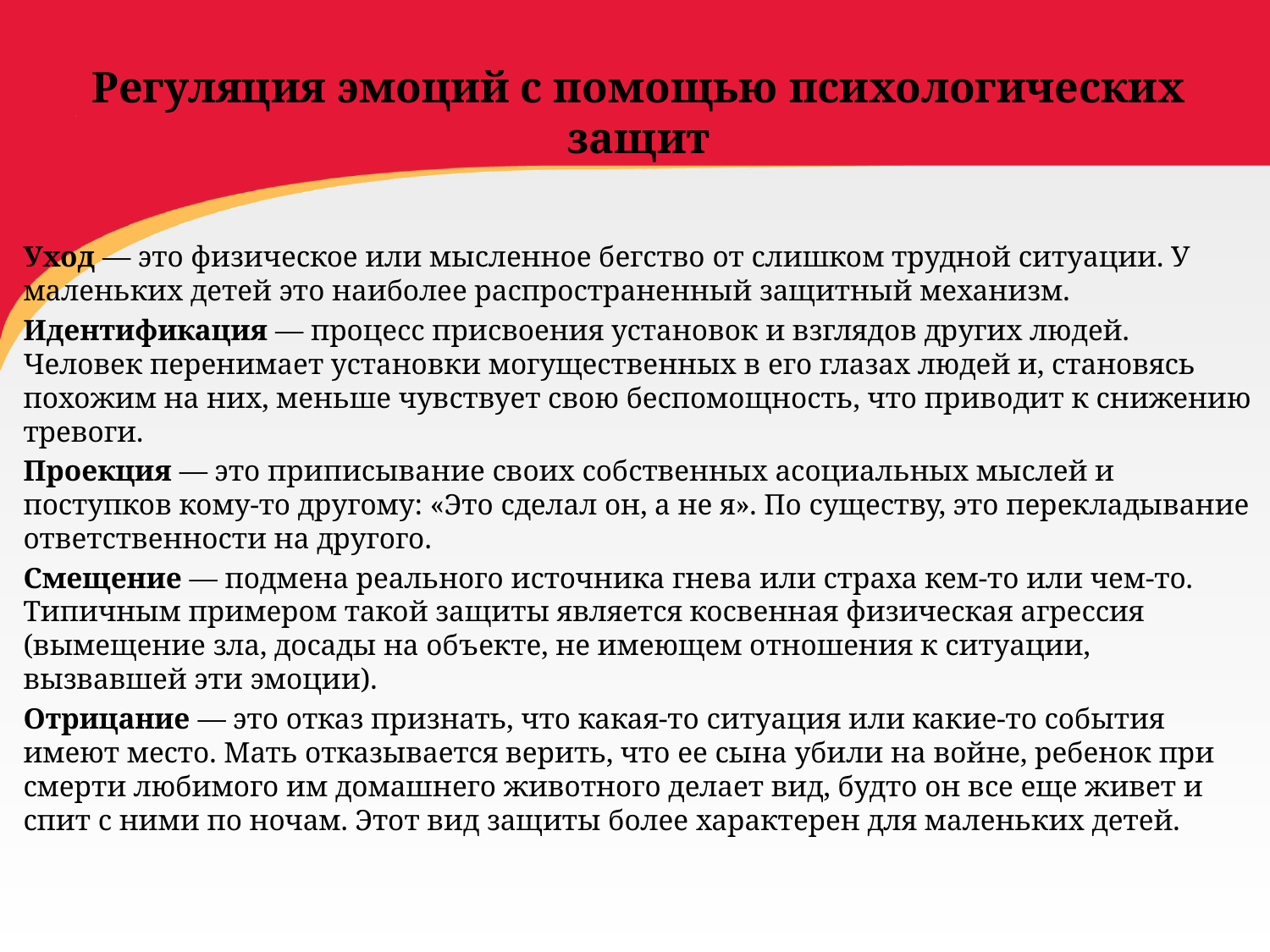

# Регуляция эмоций с помощью психологических защит
Уход — это физическое или мысленное бегство от слишком трудной ситуации. У маленьких детей это наиболее распространенный защитный механизм.
Идентификация — процесс присвоения установок и взглядов других людей. Человек перенимает установки могущественных в его глазах людей и, становясь похожим на них, меньше чувствует свою беспомощность, что приводит к снижению тревоги.
Проекция — это приписывание своих собственных асоциальных мыслей и поступков кому-то другому: «Это сделал он, а не я». По существу, это перекладывание ответственности на другого.
Смещение — подмена реального источника гнева или страха кем-то или чем-то. Типичным примером такой защиты является косвенная физическая агрессия (вымещение зла, досады на объекте, не имеющем отношения к ситуации, вызвавшей эти эмоции).
Отрицание — это отказ признать, что какая-то ситуация или какие-то события имеют место. Мать отказывается верить, что ее сына убили на войне, ребенок при смерти любимого им домашнего животного делает вид, будто он все еще живет и спит с ними по ночам. Этот вид защиты более характерен для маленьких детей.